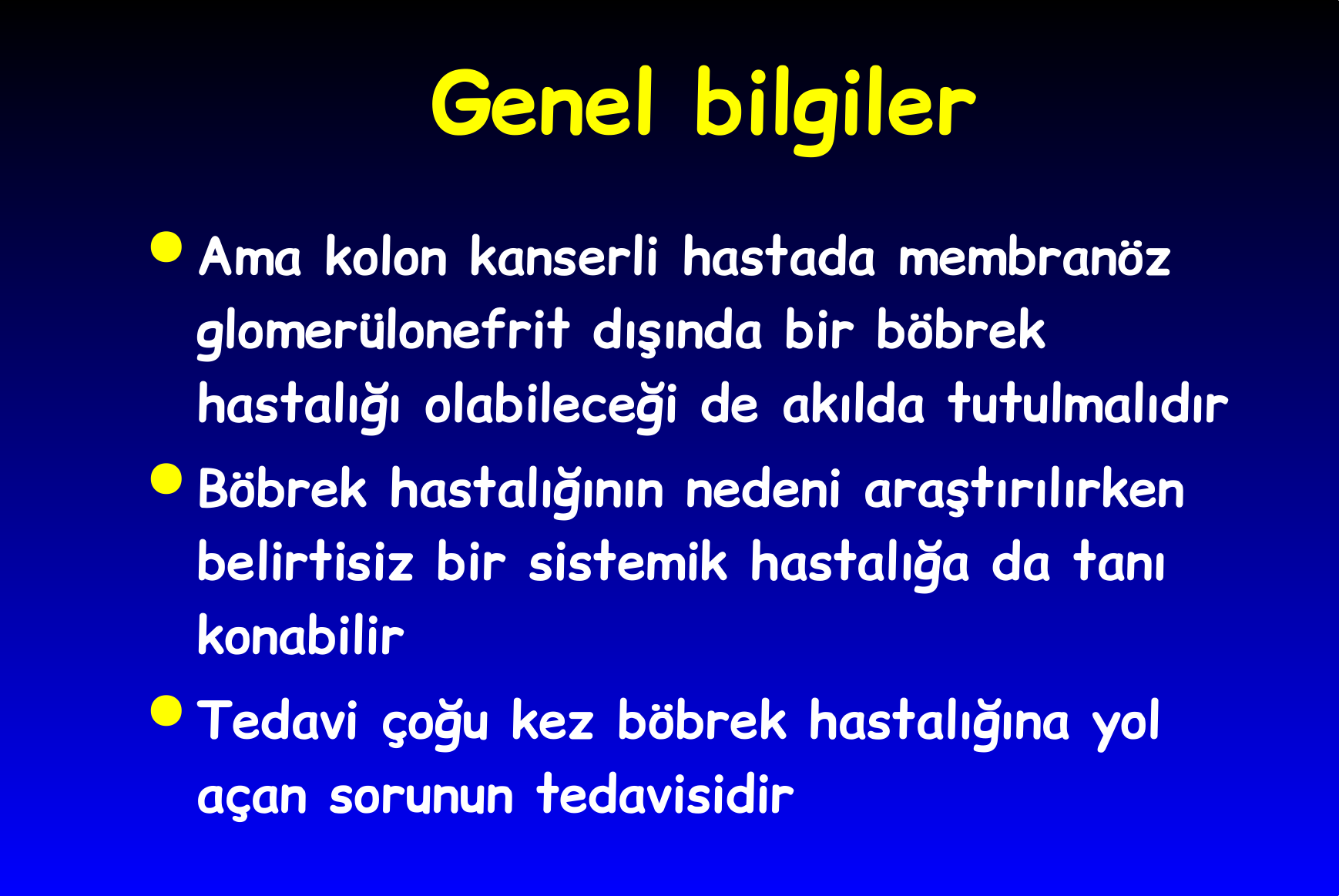

# Genel bilgiler
Ama kolon kanserli hastada membranöz glomerülonefrit dışında bir böbrek hastalığı olabileceği de akılda tutulmalıdır
Böbrek hastalığının nedeni araştırılırken belirtisiz bir sistemik hastalığa da tanı konabilir
Tedavi çoğu kez böbrek hastalığına yol açan sorunun tedavisidir